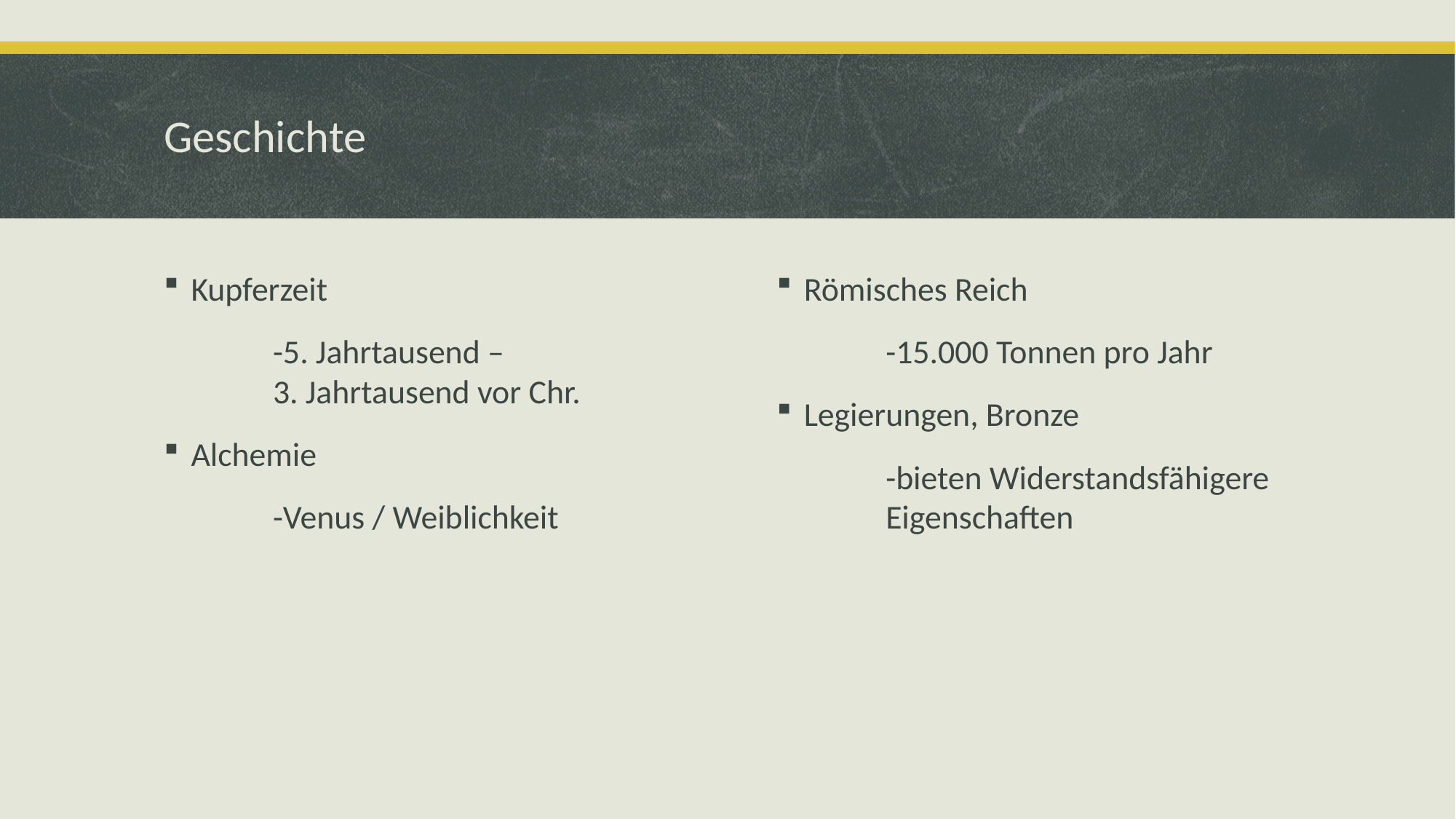

# Geschichte
Kupferzeit
	-5. Jahrtausend –                    	3. Jahrtausend vor Chr.
Alchemie
	-Venus / Weiblichkeit

Römisches Reich
	-15.000 Tonnen pro Jahr
Legierungen, Bronze
	-bieten Widerstandsfähigere 	Eigenschaften